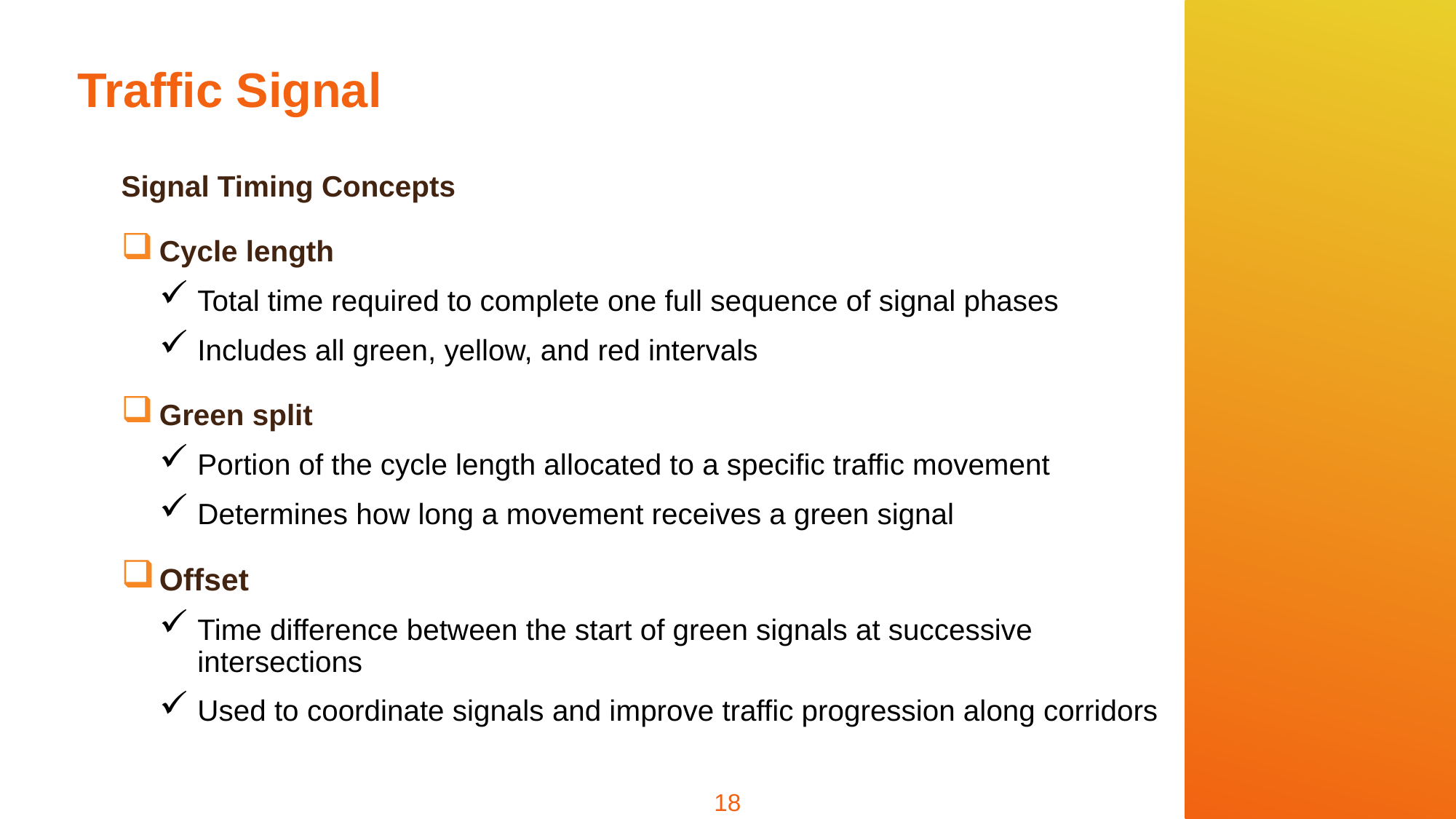

# Traffic Signal
Signal Timing Concepts
Cycle length
Total time required to complete one full sequence of signal phases
Includes all green, yellow, and red intervals
Green split
Portion of the cycle length allocated to a specific traffic movement
Determines how long a movement receives a green signal
Offset
Time difference between the start of green signals at successive intersections
Used to coordinate signals and improve traffic progression along corridors